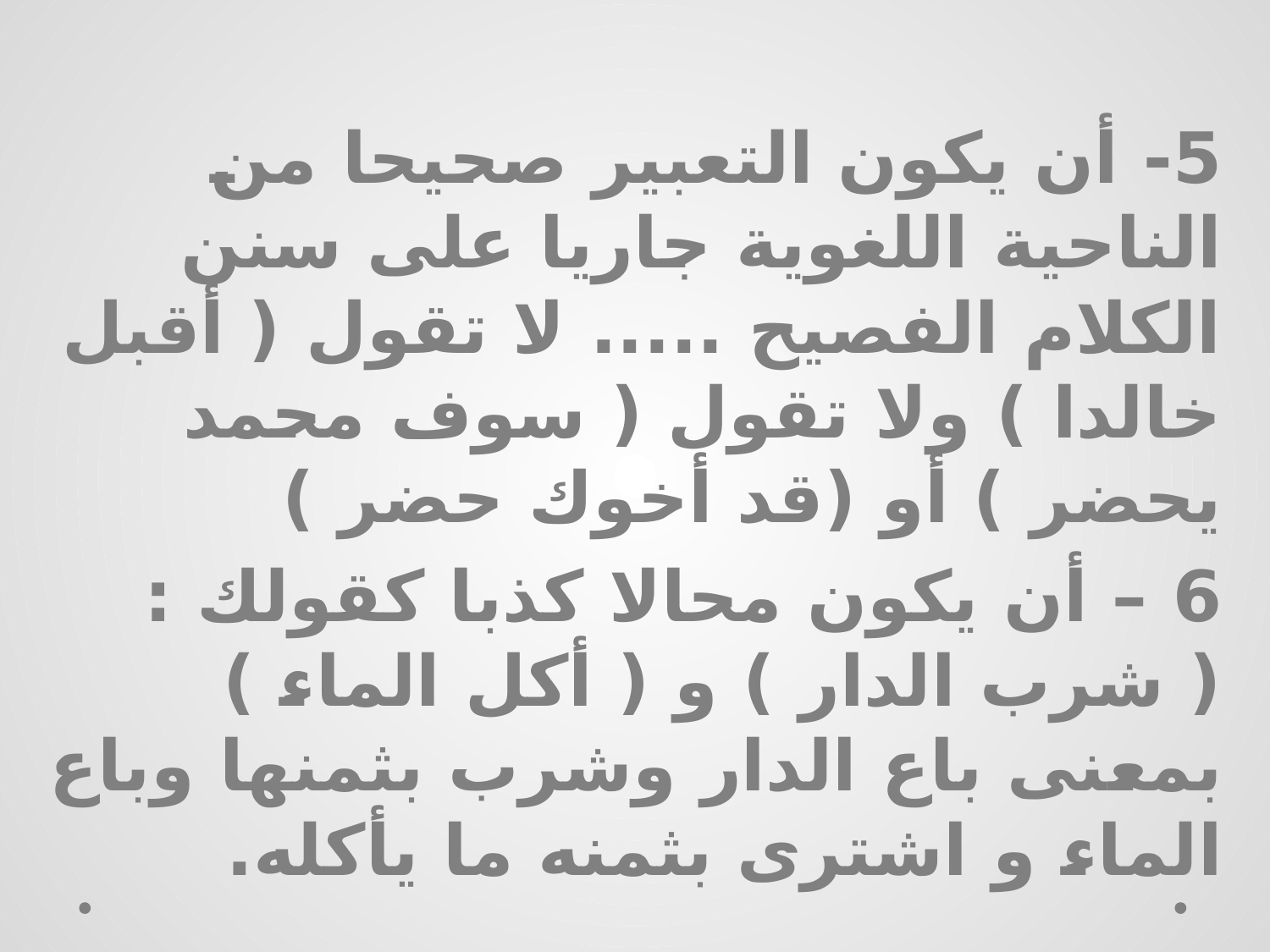

5- أن يكون التعبير صحيحا من الناحية اللغوية جاريا على سنن الكلام الفصيح ..... لا تقول ( أقبل خالدا ) ولا تقول ( سوف محمد يحضر ) أو (قد أخوك حضر )
6 – أن يكون محالا كذبا كقولك : ( شرب الدار ) و ( أكل الماء ) بمعنى باع الدار وشرب بثمنها وباع الماء و اشترى بثمنه ما يأكله.